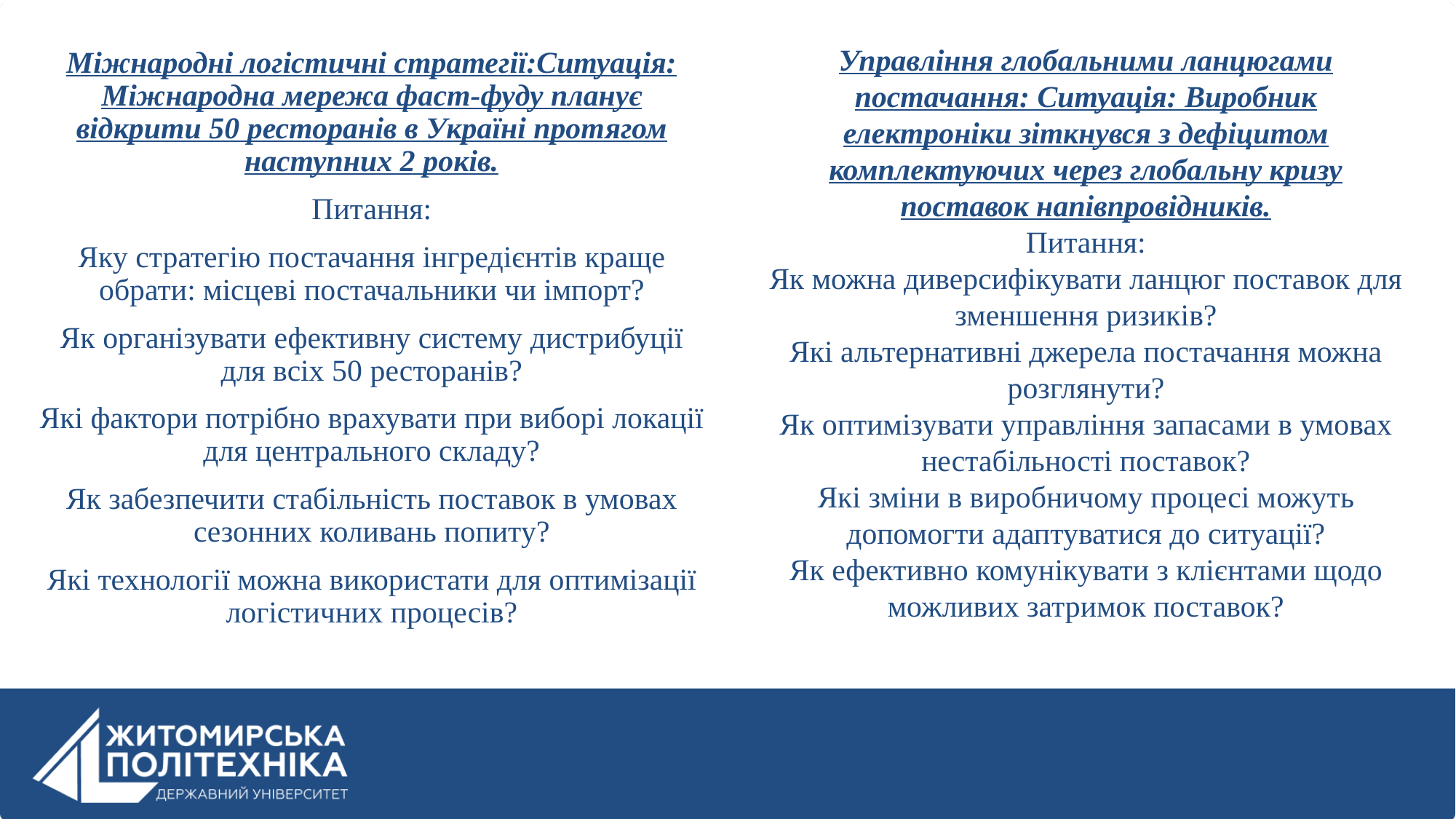

Управління глобальними ланцюгами постачання: Ситуація: Виробник електроніки зіткнувся з дефіцитом комплектуючих через глобальну кризу поставок напівпровідників.
Питання:
Як можна диверсифікувати ланцюг поставок для зменшення ризиків?
Які альтернативні джерела постачання можна розглянути?
Як оптимізувати управління запасами в умовах нестабільності поставок?
Які зміни в виробничому процесі можуть допомогти адаптуватися до ситуації?
Як ефективно комунікувати з клієнтами щодо можливих затримок поставок?
Міжнародні логістичні стратегії:Ситуація: Міжнародна мережа фаст-фуду планує відкрити 50 ресторанів в Україні протягом наступних 2 років.
Питання:
Яку стратегію постачання інгредієнтів краще обрати: місцеві постачальники чи імпорт?
Як організувати ефективну систему дистрибуції для всіх 50 ресторанів?
Які фактори потрібно врахувати при виборі локації для центрального складу?
Як забезпечити стабільність поставок в умовах сезонних коливань попиту?
Які технології можна використати для оптимізації логістичних процесів?